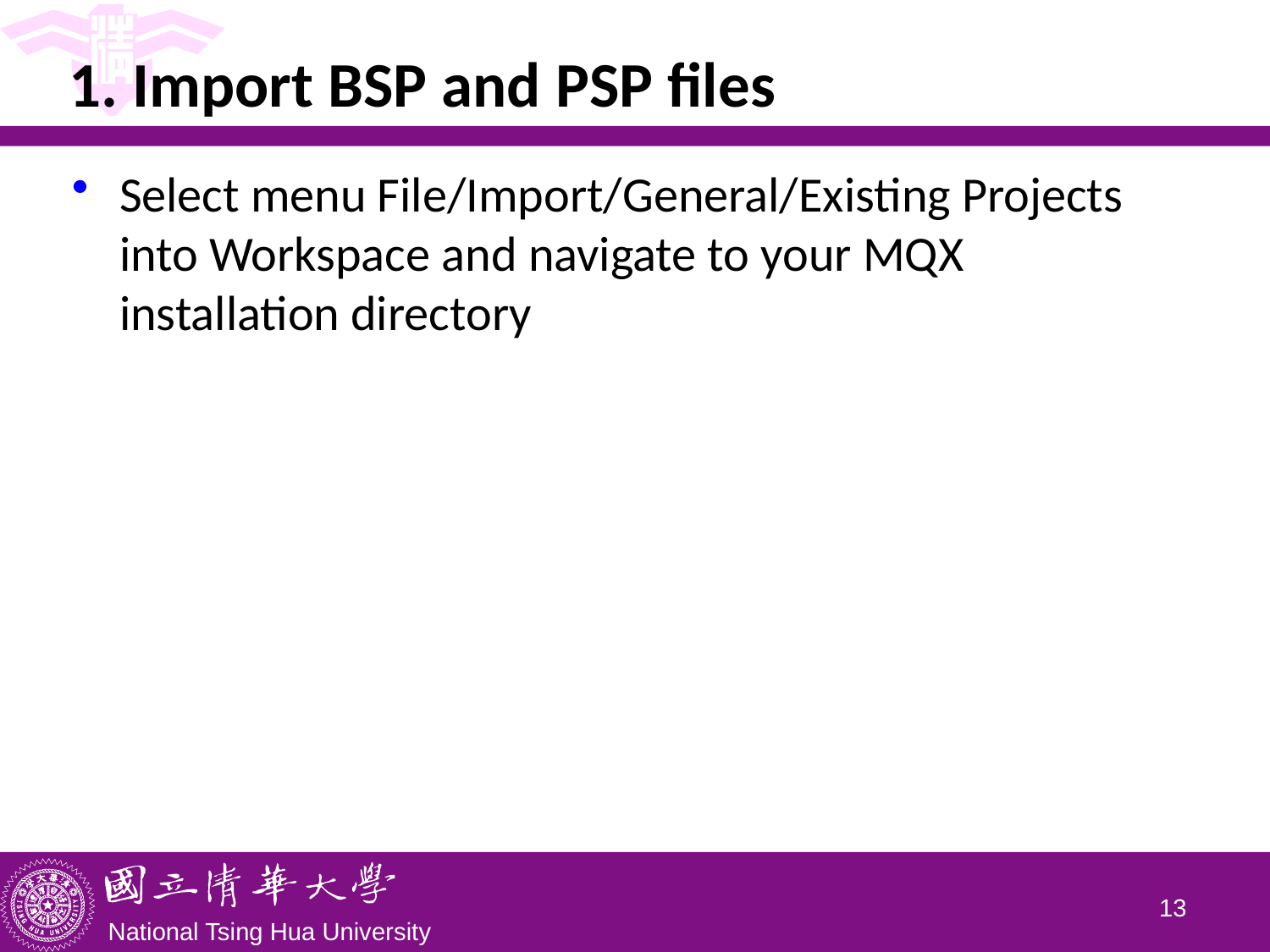

# 1. Import BSP and PSP files
Select menu File/Import/General/Existing Projects into Workspace and navigate to your MQX installation directory

13